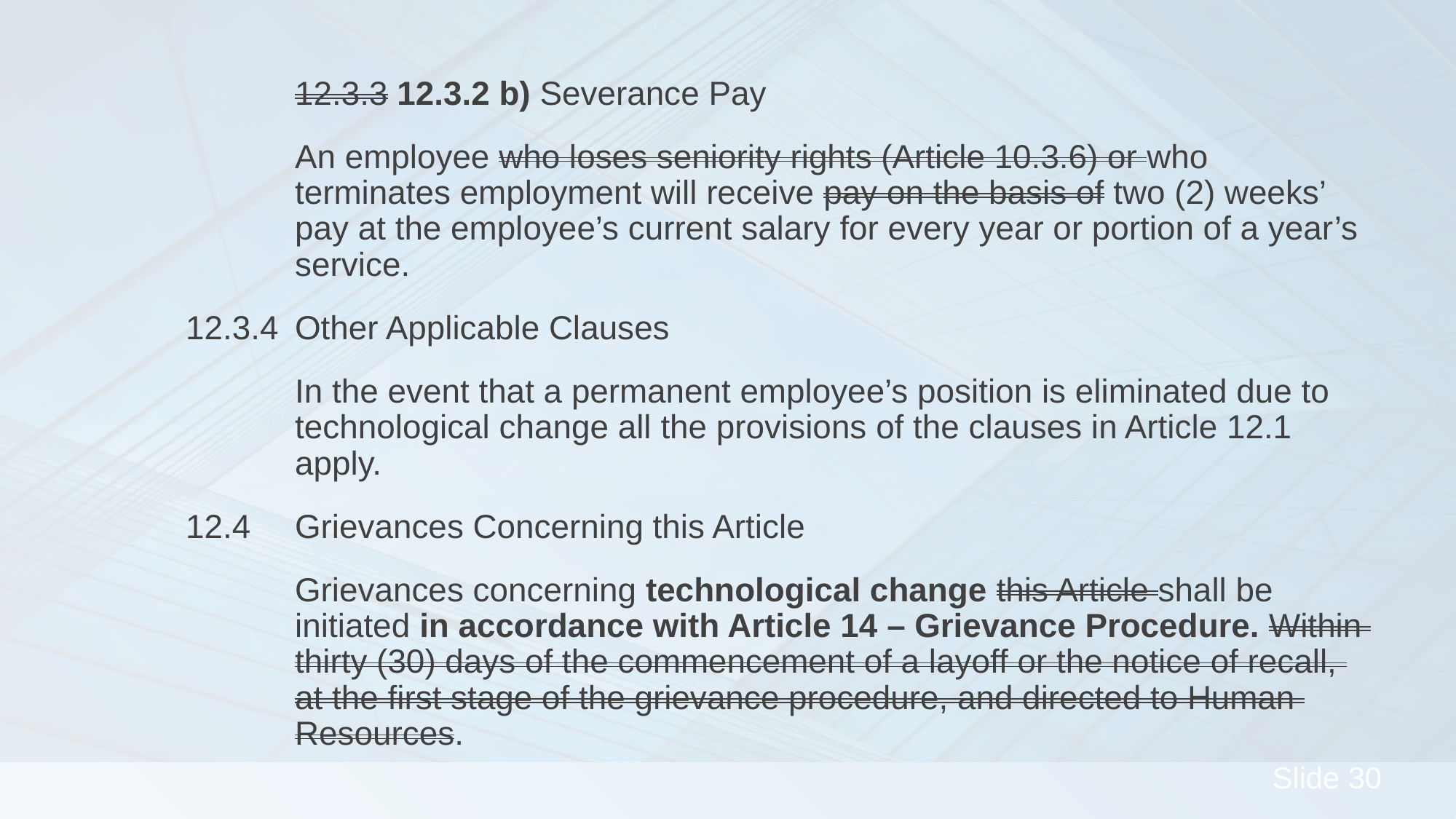

12.3.3 12.3.2 b) Severance Pay
		An employee who loses seniority rights (Article 10.3.6) or who 			terminates employment will receive pay on the basis of two (2) weeks’ 		pay at the employee’s current salary for every year or portion of a year’s 		service.
	12.3.4	Other Applicable Clauses
		In the event that a permanent employee’s position is eliminated due to 		technological change all the provisions of the clauses in Article 12.1 		apply.
	12.4	Grievances Concerning this Article
		Grievances concerning technological change this Article shall be 		initiated in accordance with Article 14 – Grievance Procedure. Within 		thirty (30) days of the commencement of a layoff or the notice of recall, 		at the first stage of the grievance procedure, and directed to Human 		Resources.
#
30